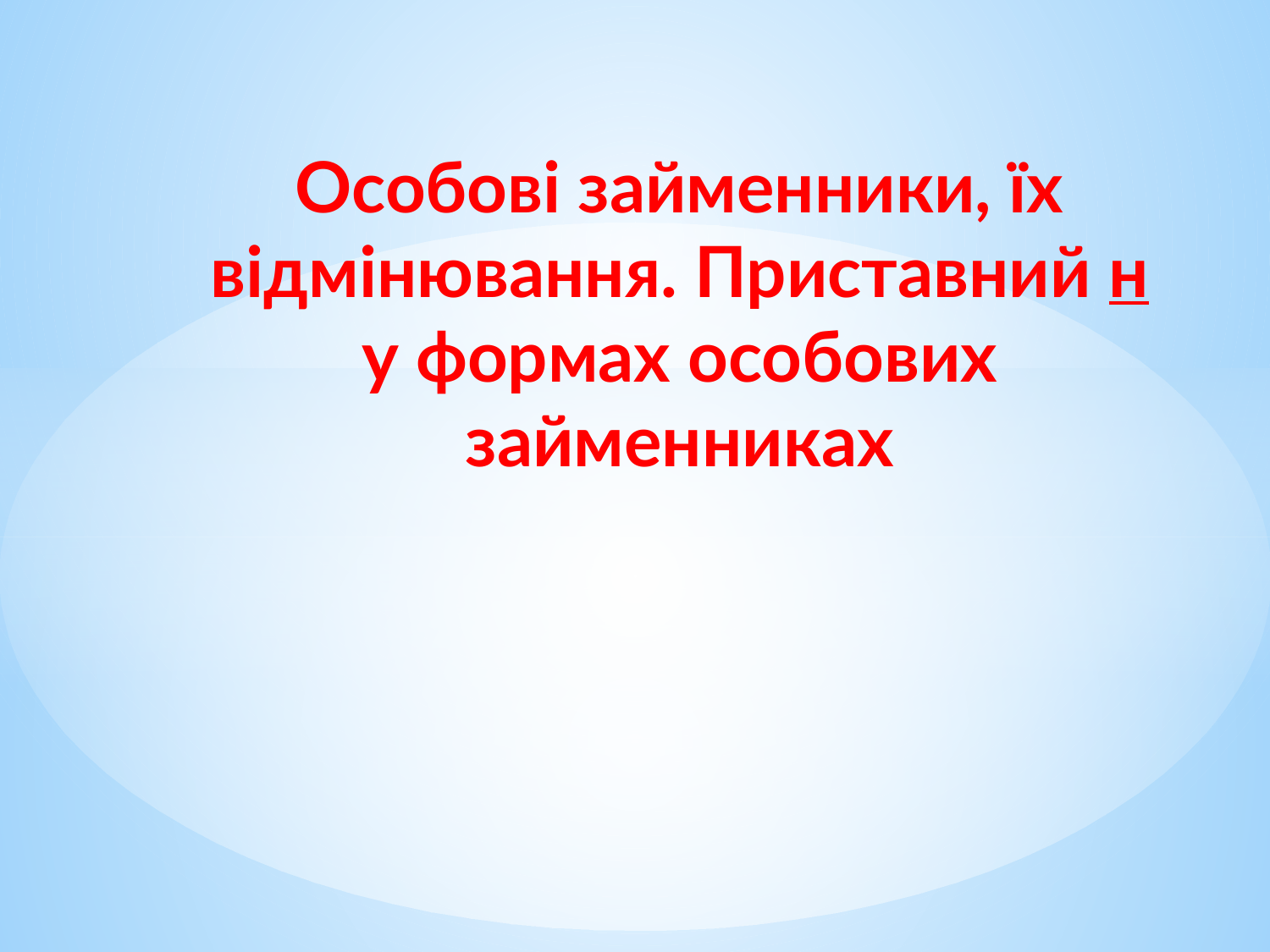

Особові займенники, їх відмінювання. Приставний н у формах особових займенниках